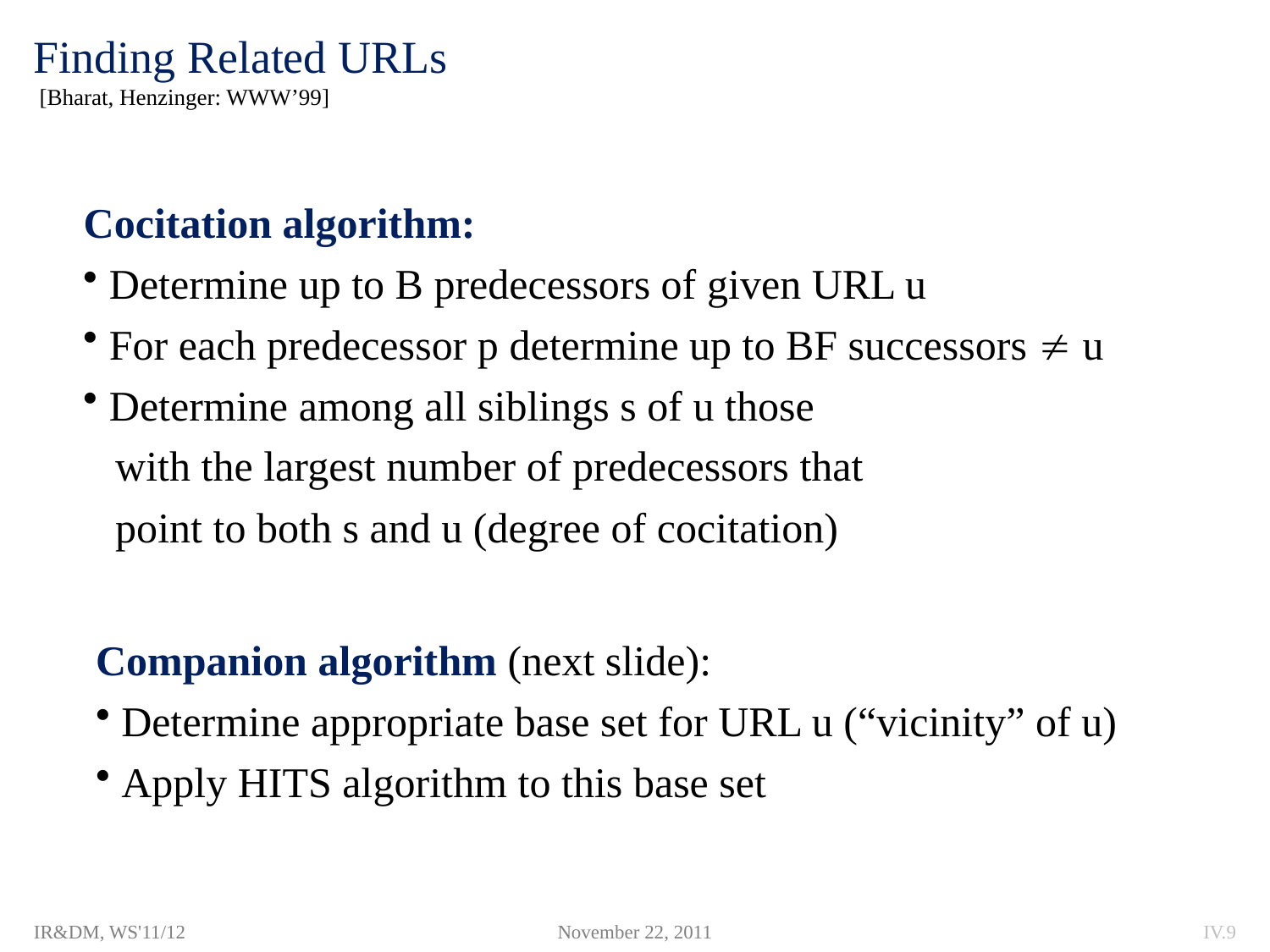

# Finding Related URLs [Bharat, Henzinger: WWW’99]
Cocitation algorithm:
 Determine up to B predecessors of given URL u
 For each predecessor p determine up to BF successors ≠ u
 Determine among all siblings s of u those
   with the largest number of predecessors that
   point to both s and u (degree of cocitation)
Companion algorithm (next slide):
 Determine appropriate base set for URL u (“vicinity” of u)
 Apply HITS algorithm to this base set
IR&DM, WS'11/12
November 22, 2011
IV.9